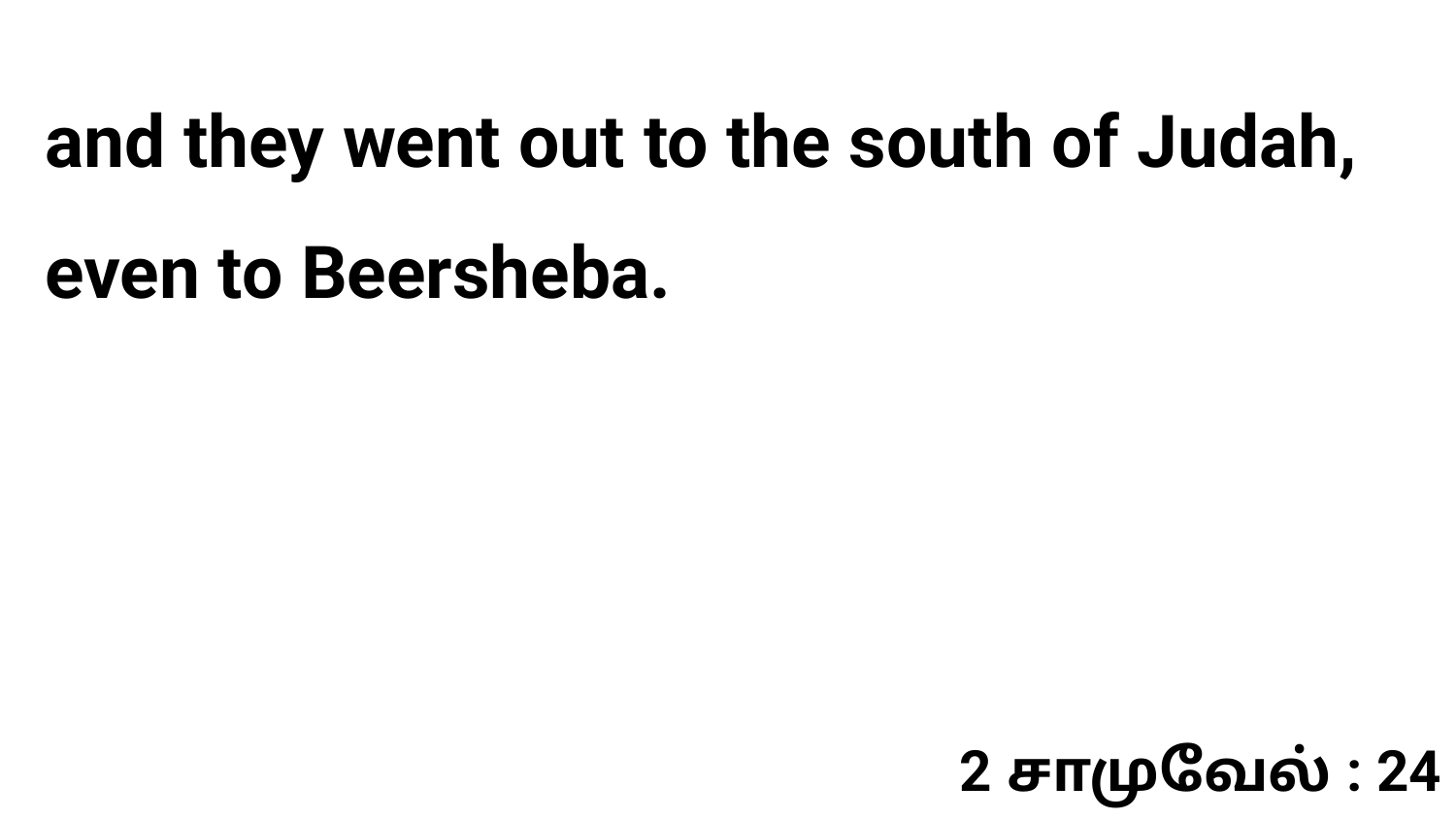

and they went out to the south of Judah, even to Beersheba.
2 சாமுவேல் : 24